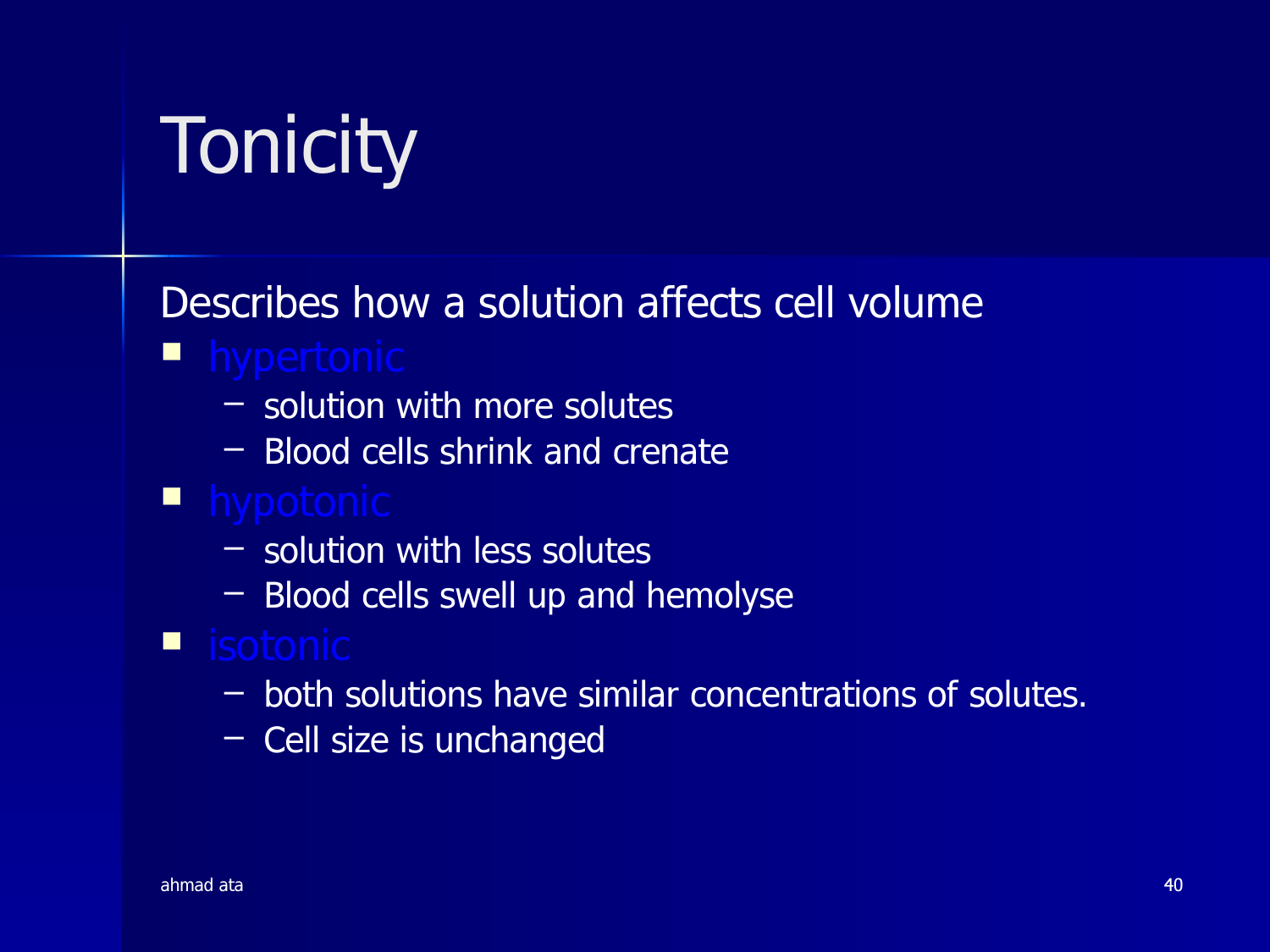

# Tonicity
Describes how a solution affects cell volume
hypertonic
solution with more solutes
Blood cells shrink and crenate
hypotonic
solution with less solutes
Blood cells swell up and hemolyse
isotonic
both solutions have similar concentrations of solutes.
Cell size is unchanged

ahmad ata
40